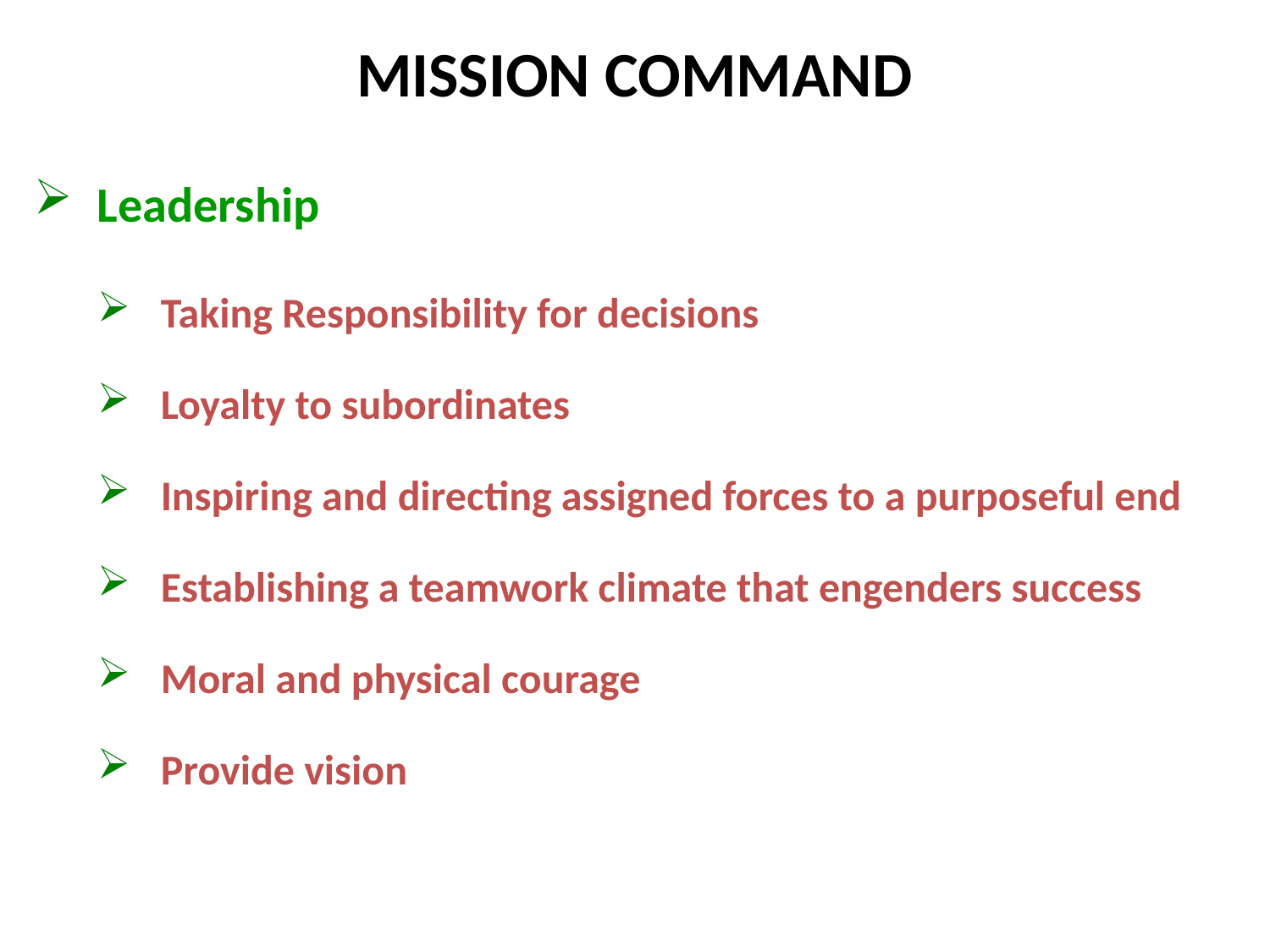

MISSION COMMAND
Leadership

Taking Responsibility for decisions

Loyalty to subordinates

Inspiring and directing assigned forces to a purposeful end

Establishing a teamwork climate that engenders success

Moral and physical courage

Provide vision